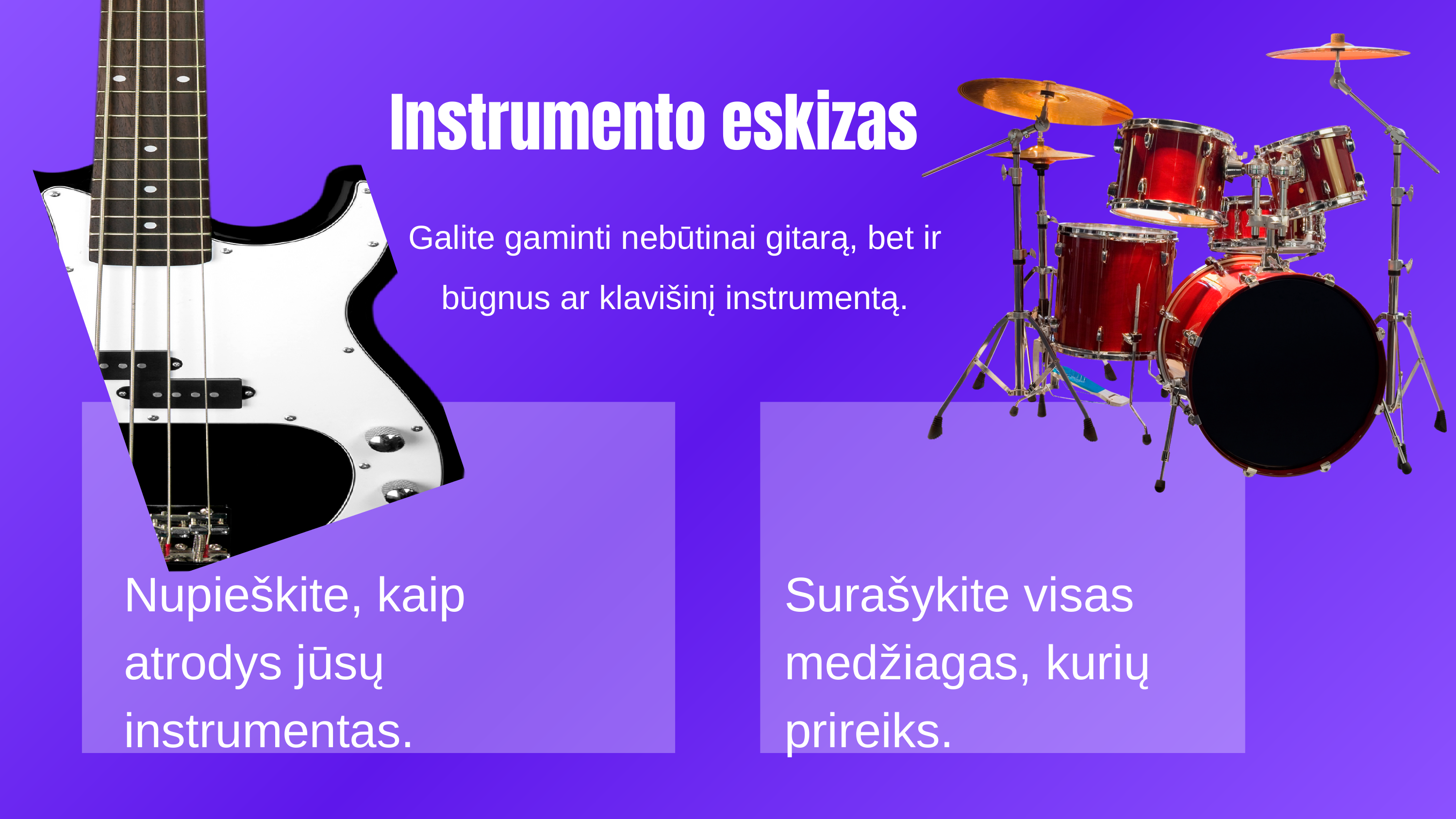

Instrumento eskizas
Galite gaminti nebūtinai gitarą, bet ir būgnus ar klavišinį instrumentą.

Nupieškite, kaip atrodys jūsų instrumentas.
Surašykite visas medžiagas, kurių prireiks.